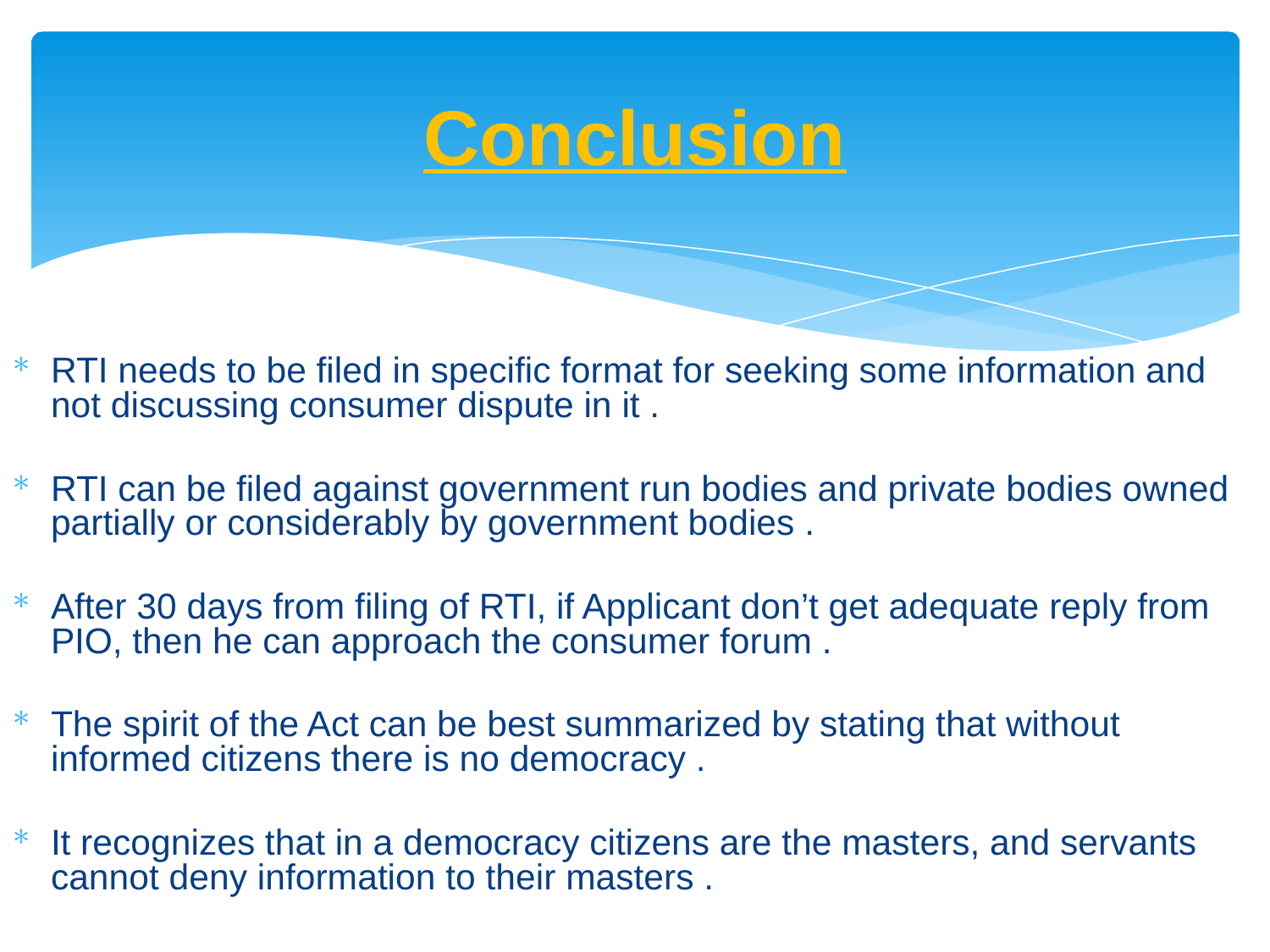

# Conclusion
RTI needs to be filed in specific format for seeking some information and not discussing consumer dispute in it .

RTI can be filed against government run bodies and private bodies owned partially or considerably by government bodies .

After 30 days from filing of RTI, if Applicant don’t get adequate reply from PIO, then he can approach the consumer forum .

The spirit of the Act can be best summarized by stating that without informed citizens there is no democracy .

It recognizes that in a democracy citizens are the masters, and servants cannot deny information to their masters .